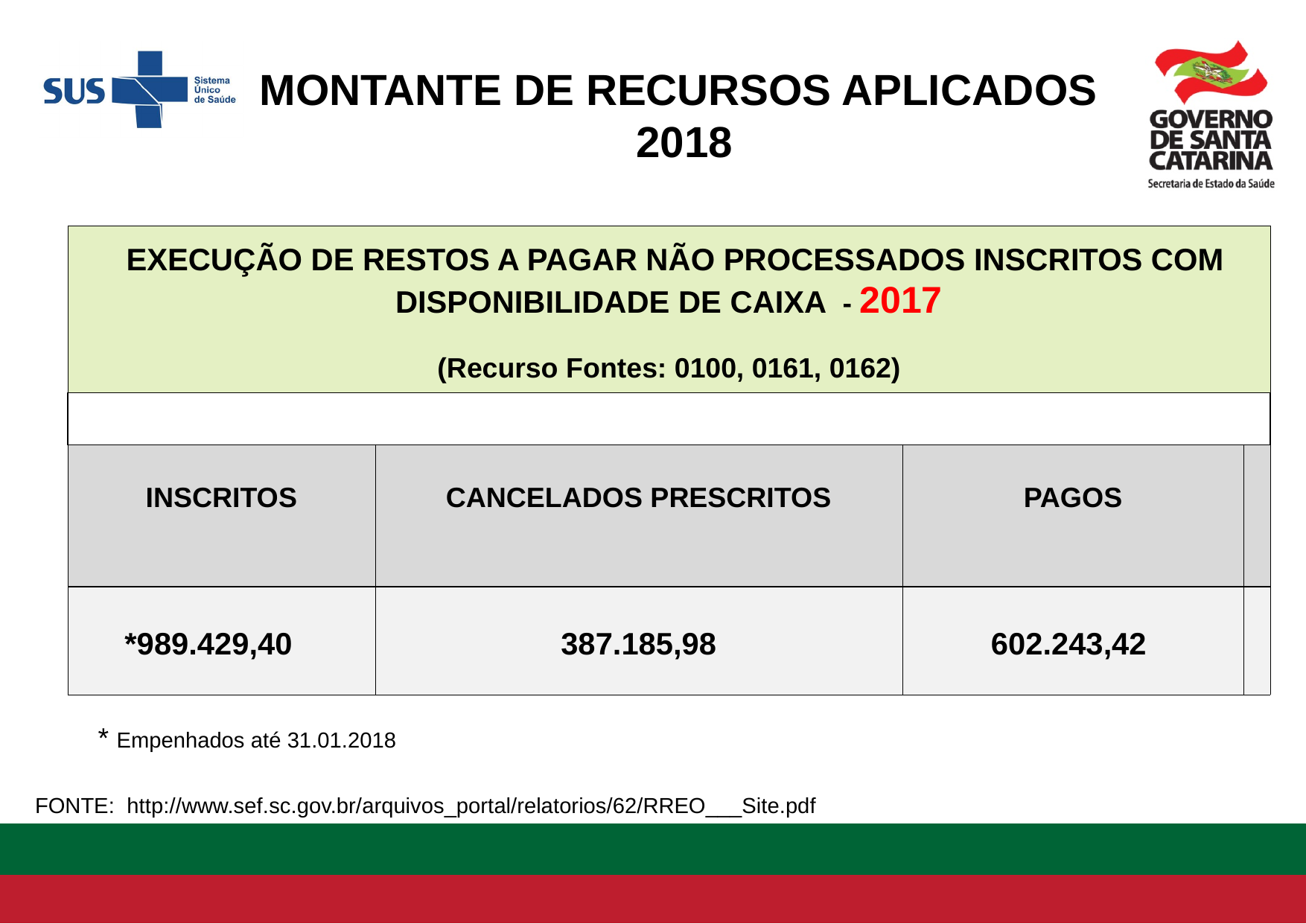

MONTANTE DE RECURSOS APLICADOS
2018
| EXECUÇÃO DE RESTOS A PAGAR NÃO PROCESSADOS INSCRITOS COM DISPONIBILIDADE DE CAIXA - 2017 (Recurso Fontes: 0100, 0161, 0162) |  |  |  |
| --- | --- | --- | --- |
|  |  |  |  |
| INSCRITOS | CANCELADOS PRESCRITOS | PAGOS |  |
| \*989.429,40 | 387.185,98 | 602.243,42 |  |
* Empenhados até 31.01.2018
FONTE:  http://www.sef.sc.gov.br/arquivos_portal/relatorios/62/RREO___Site.pdf